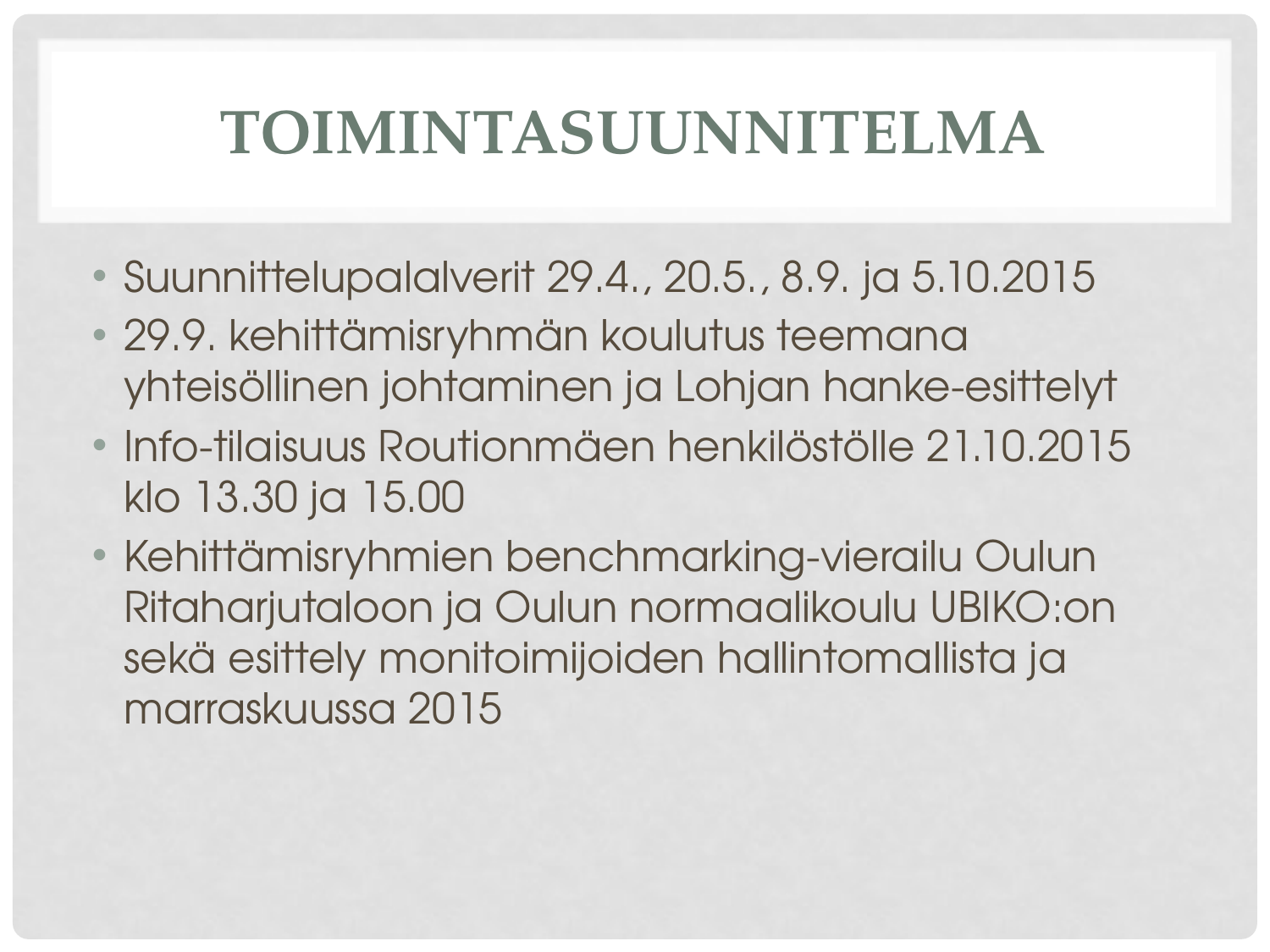

# toimintasuunnitelma
Suunnittelupalalverit 29.4., 20.5., 8.9. ja 5.10.2015
29.9. kehittämisryhmän koulutus teemana yhteisöllinen johtaminen ja Lohjan hanke-esittelyt
Info-tilaisuus Routionmäen henkilöstölle 21.10.2015  klo 13.30 ja 15.00
Kehittämisryhmien benchmarking-vierailu Oulun Ritaharjutaloon ja Oulun normaalikoulu UBIKO:on sekä esittely monitoimijoiden hallintomallista ja  marraskuussa 2015